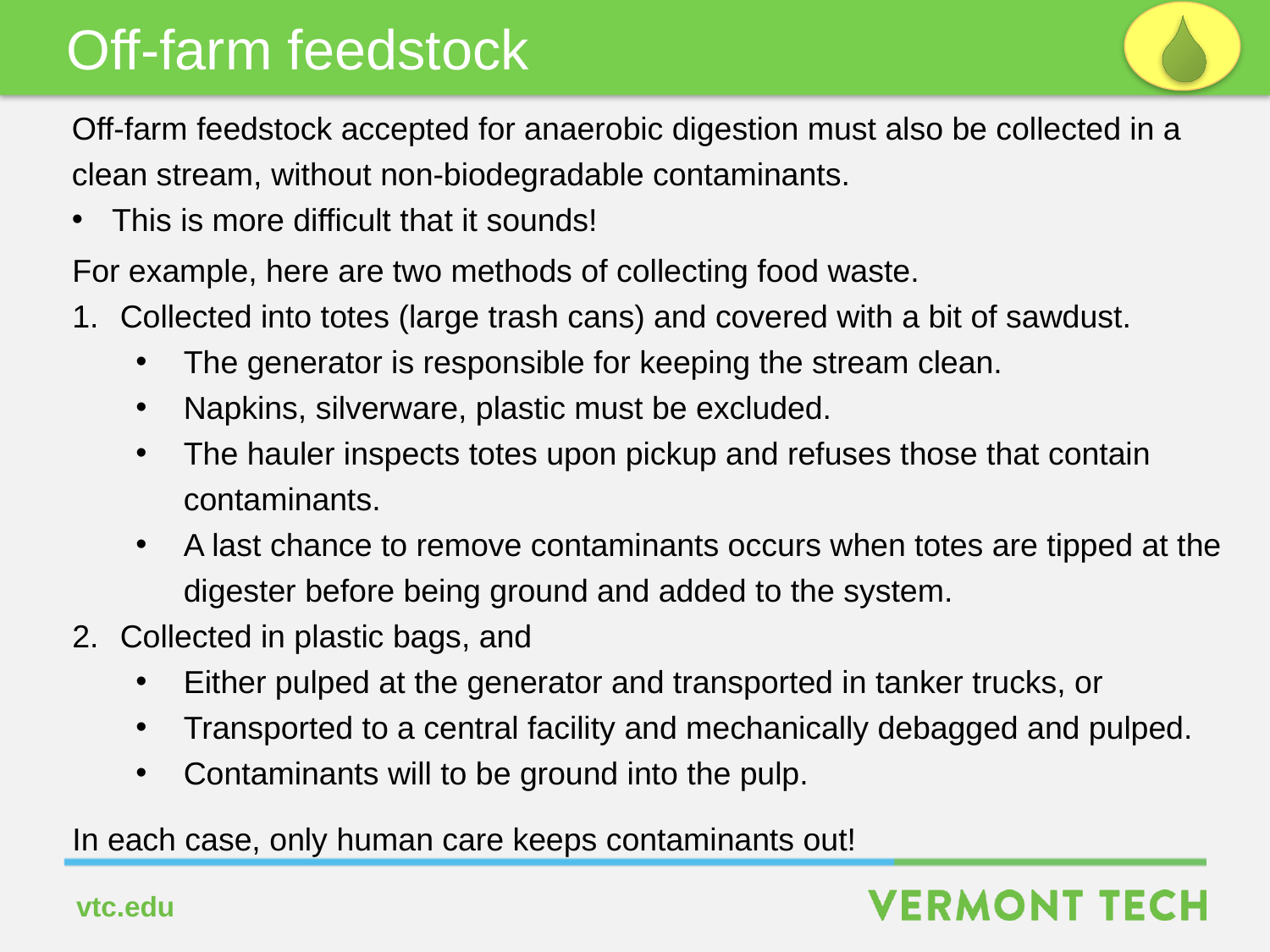

Off-farm feedstock
Off-farm feedstock accepted for anaerobic digestion must also be collected in a clean stream, without non-biodegradable contaminants.
This is more difficult that it sounds!
For example, here are two methods of collecting food waste.
Collected into totes (large trash cans) and covered with a bit of sawdust.
The generator is responsible for keeping the stream clean.
Napkins, silverware, plastic must be excluded.
The hauler inspects totes upon pickup and refuses those that contain contaminants.
A last chance to remove contaminants occurs when totes are tipped at the digester before being ground and added to the system.
Collected in plastic bags, and
Either pulped at the generator and transported in tanker trucks, or
Transported to a central facility and mechanically debagged and pulped.
Contaminants will to be ground into the pulp.

In each case, only human care keeps contaminants out!